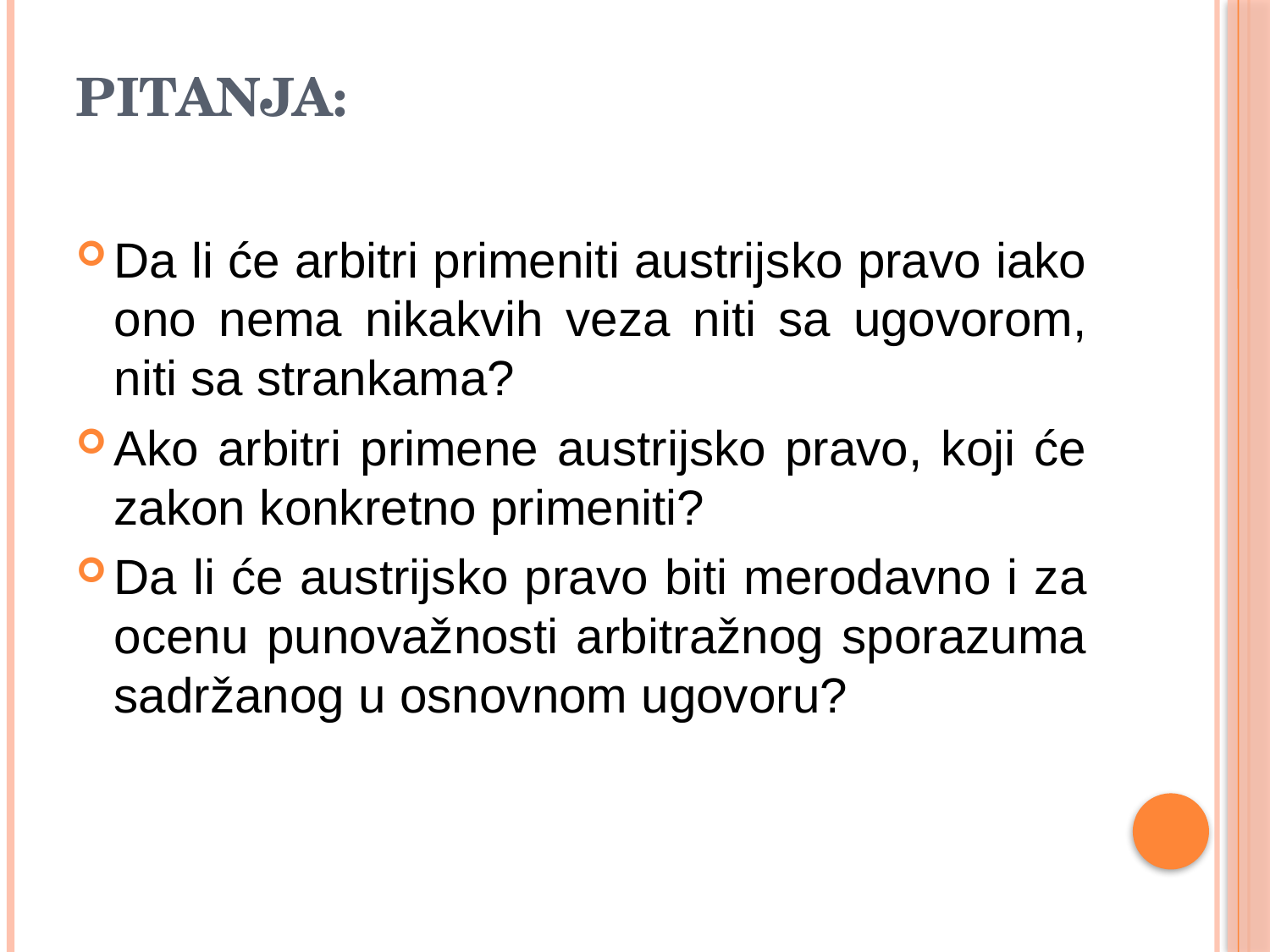

# PITANJA:
Da li će arbitri primeniti austrijsko pravo iako ono nema nikakvih veza niti sa ugovorom, niti sa strankama?
Ako arbitri primene austrijsko pravo, koji će zakon konkretno primeniti?
Da li će austrijsko pravo biti merodavno i za ocenu punovažnosti arbitražnog sporazuma sadržanog u osnovnom ugovoru?